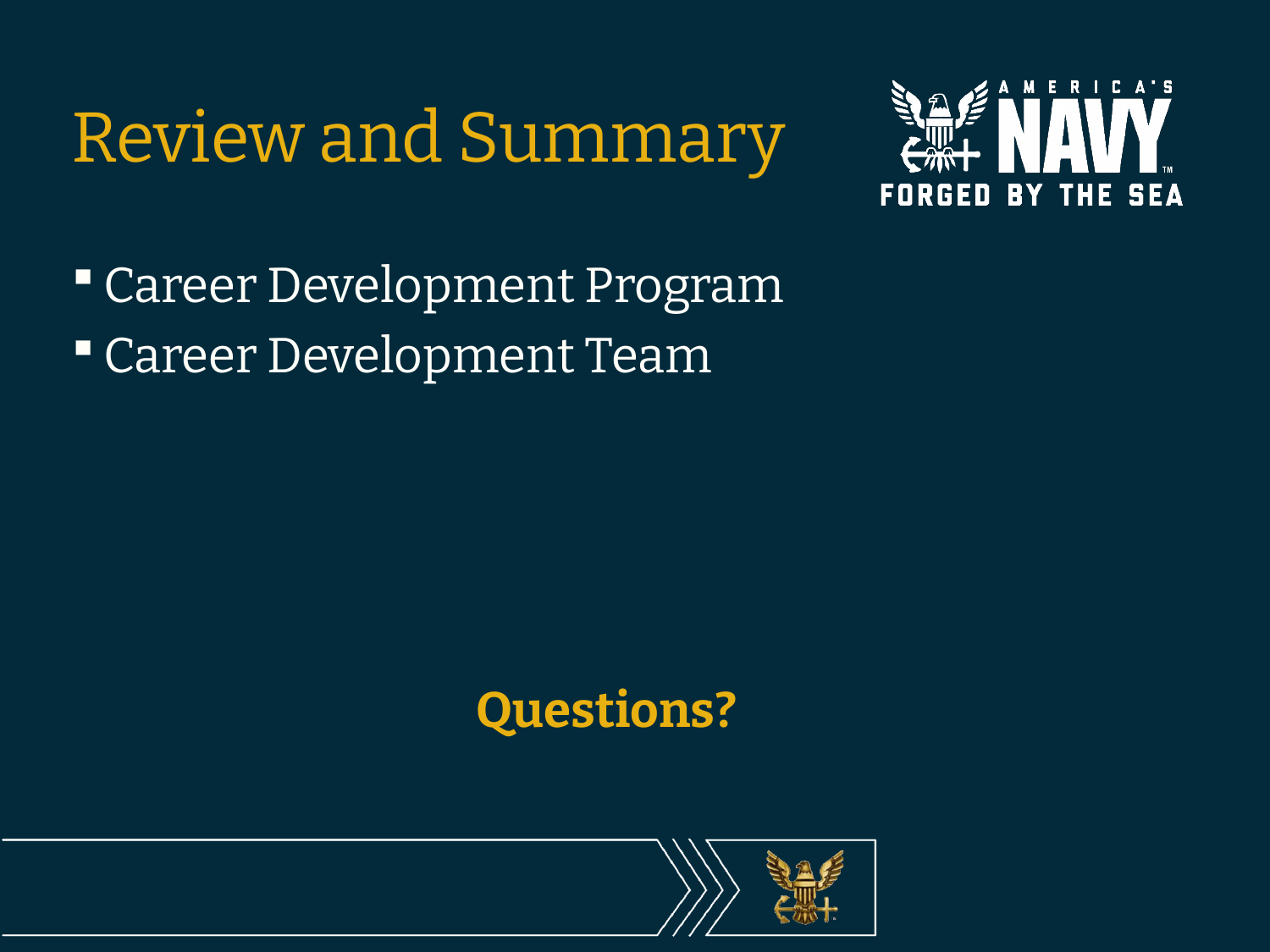

# Review and Summary
Career Development Program
Career Development Team

Questions?